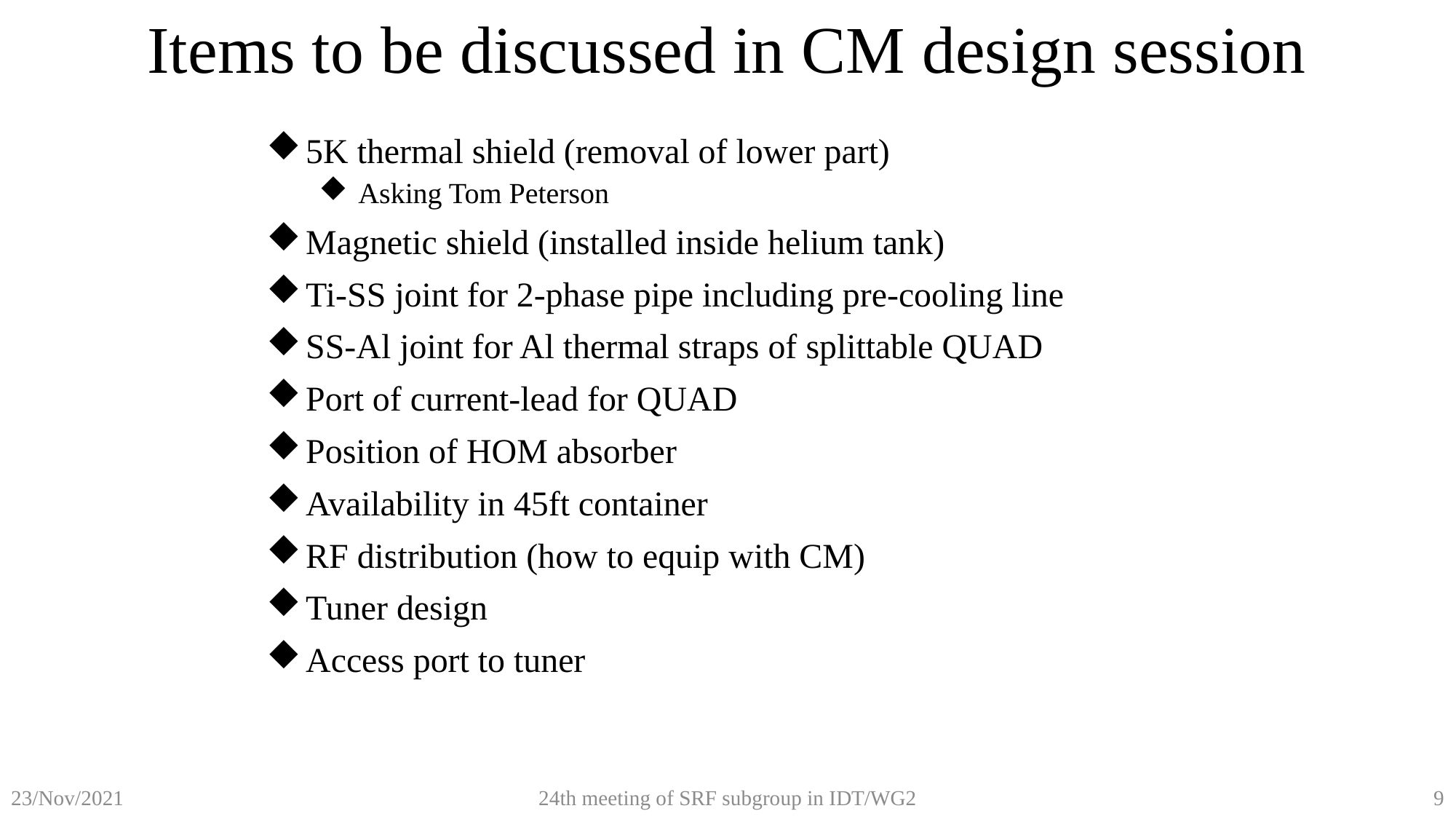

Items to be discussed in CM design session
5K thermal shield (removal of lower part)
Asking Tom Peterson
Magnetic shield (installed inside helium tank)
Ti-SS joint for 2-phase pipe including pre-cooling line
SS-Al joint for Al thermal straps of splittable QUAD
Port of current-lead for QUAD
Position of HOM absorber
Availability in 45ft container
RF distribution (how to equip with CM)
Tuner design
Access port to tuner
24th meeting of SRF subgroup in IDT/WG2
9
23/Nov/2021